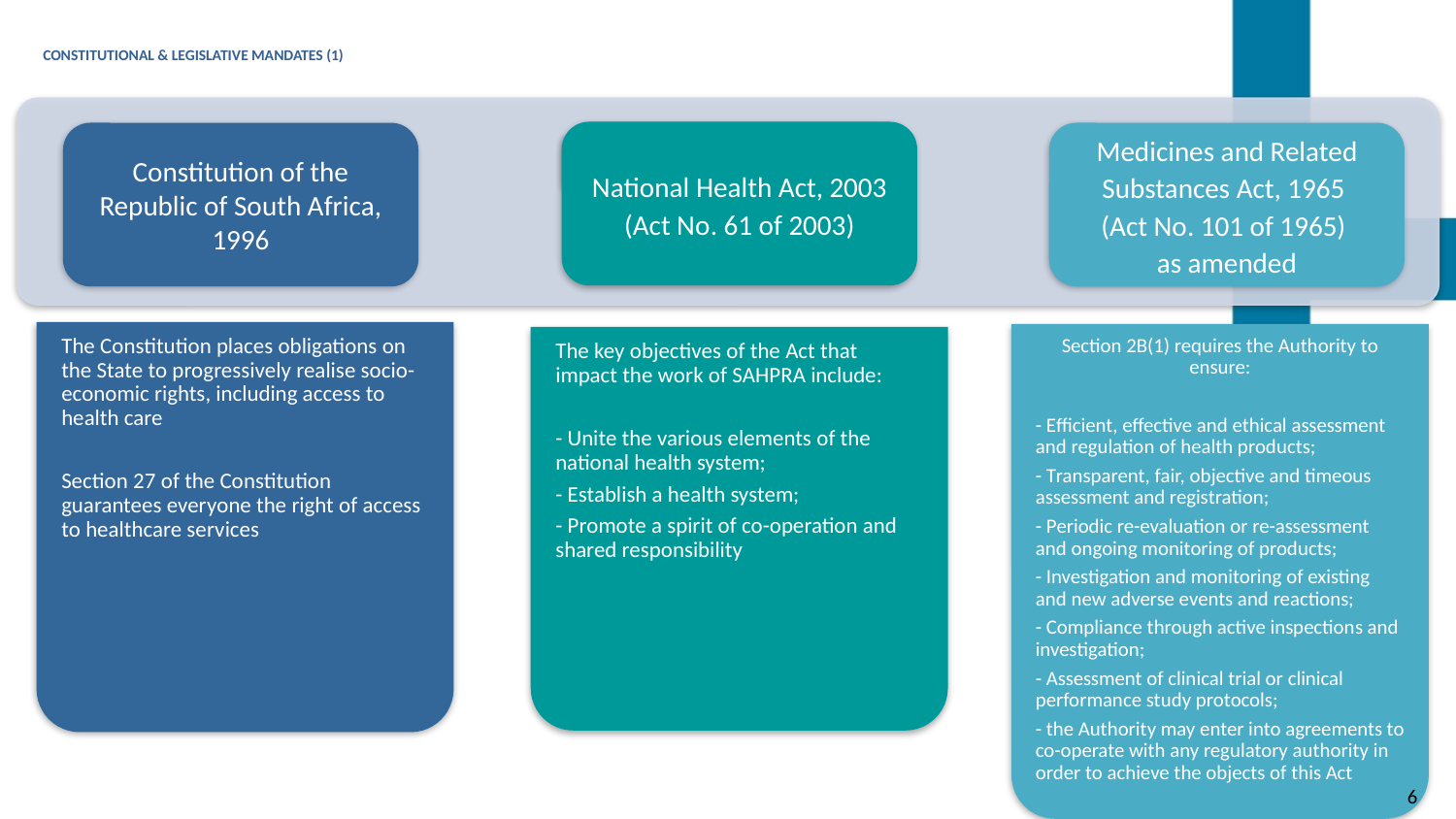

# CONSTITUTIONAL & LEGISLATIVE MANDATES (1)
The Constitution places obligations on the State to progressively realise socio-economic rights, including access to health care

Section 27 of the Constitution guarantees everyone the right of access to healthcare services
Section 2B(1) requires the Authority to ensure:

- Efficient, effective and ethical assessment and regulation of health products;
- Transparent, fair, objective and timeous assessment and registration;
- Periodic re-evaluation or re-assessment and ongoing monitoring of products;
- Investigation and monitoring of existing and new adverse events and reactions;
- Compliance through active inspections and investigation;
- Assessment of clinical trial or clinical performance study protocols;
- the Authority may enter into agreements to co-operate with any regulatory authority in order to achieve the objects of this Act
The key objectives of the Act that impact the work of SAHPRA include:

- Unite the various elements of the national health system;
- Establish a health system;
- Promote a spirit of co-operation and shared responsibility

National Health Act, 2003 (Act No. 61 of 2003)

Constitution of the Republic of South Africa, 1996

Medicines and Related Substances Act, 1965
(Act No. 101 of 1965)
as amended

6